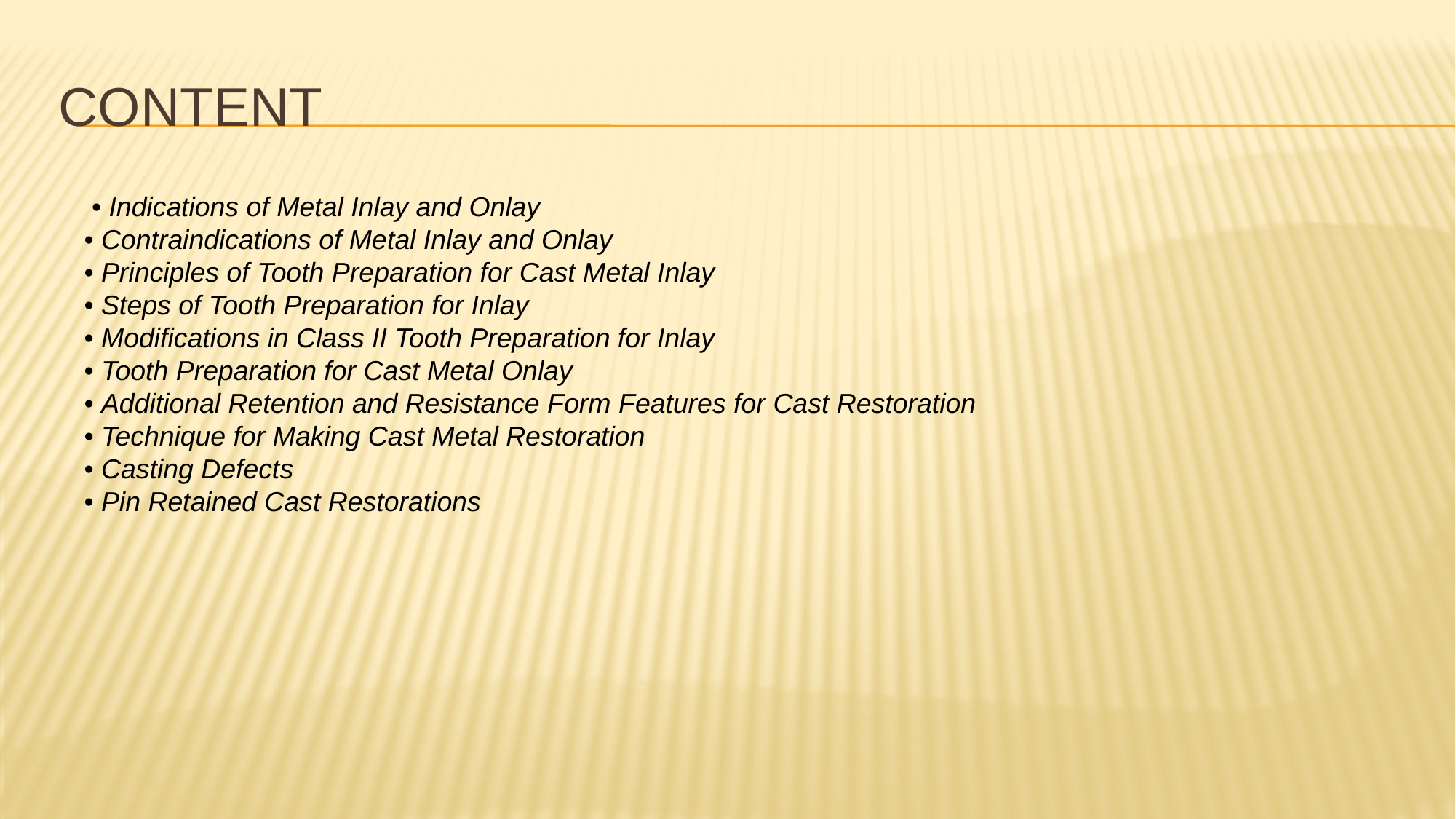

# Content
 • Indications of Metal Inlay and Onlay
• Contraindications of Metal Inlay and Onlay
• Principles of Tooth Preparation for Cast Metal Inlay
• Steps of Tooth Preparation for Inlay
• Modifications in Class II Tooth Preparation for Inlay
• Tooth Preparation for Cast Metal Onlay
• Additional Retention and Resistance Form Features for Cast Restoration
• Technique for Making Cast Metal Restoration
• Casting Defects
• Pin Retained Cast Restorations